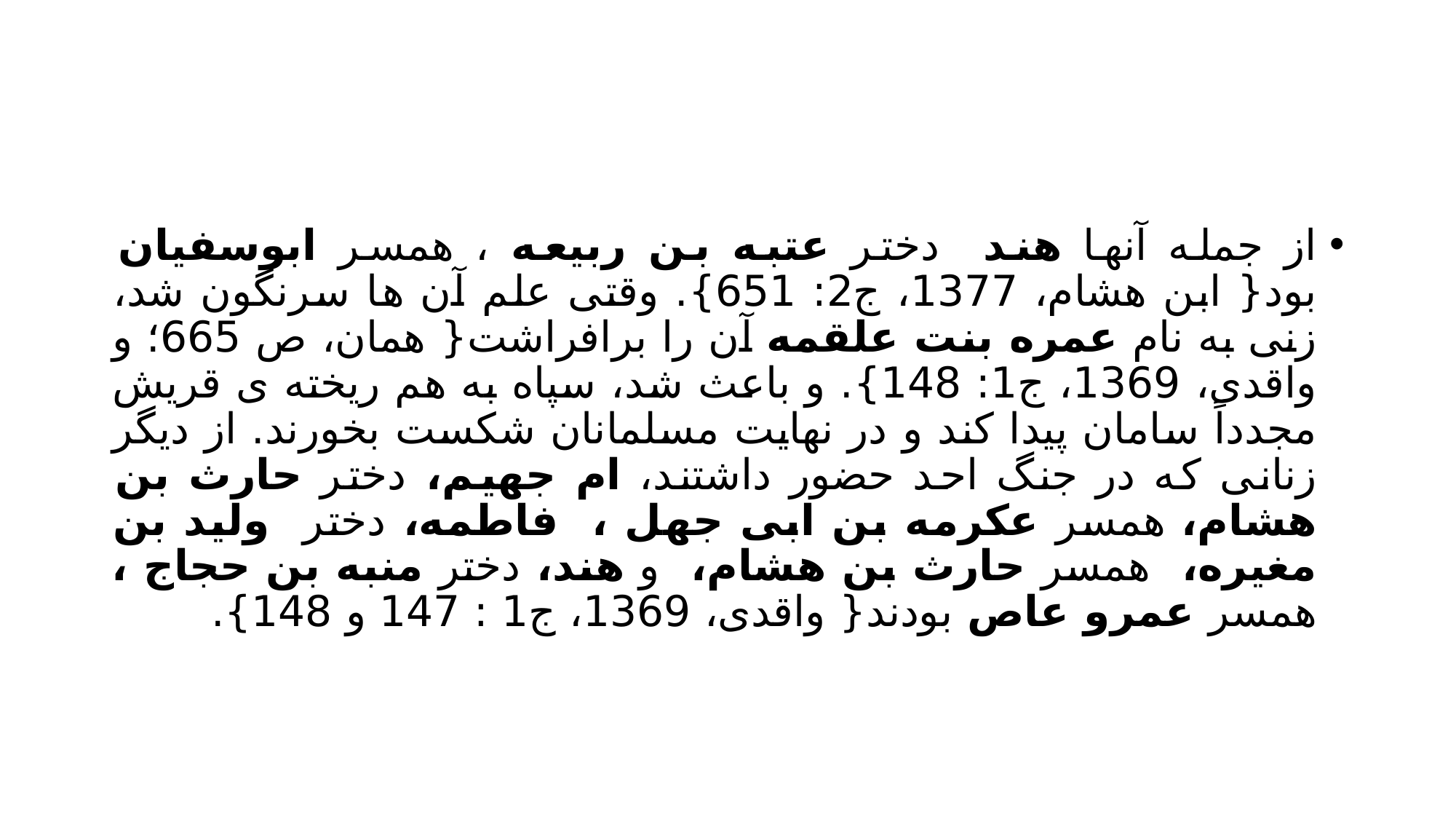

#
از جمله آنها هند  دختر عتبه بن ربیعه ، همسر ابوسفیان بود{ ابن هشام، 1377، ج2: 651}. وقتی علم آن ها سرنگون شد، زنی به نام عمره بنت علقمه آن را برافراشت{ همان، ص 665؛ و واقدی، 1369، ج1: 148}. و باعث شد، سپاه به هم ریخته ی قریش مجدداً سامان پیدا کند و در نهایت مسلمانان شکست بخورند. از دیگر زنانی که در جنگ احد حضور داشتند، ام جهیم، دختر حارث بن هشام، همسر عکرمه بن ابی جهل ،  فاطمه، دختر  ولید بن مغیره،  همسر حارث بن هشام،  و هند، دختر منبه بن حجاج ، همسر عمرو عاص بودند{ واقدی، 1369، ج1 : 147 و 148}.